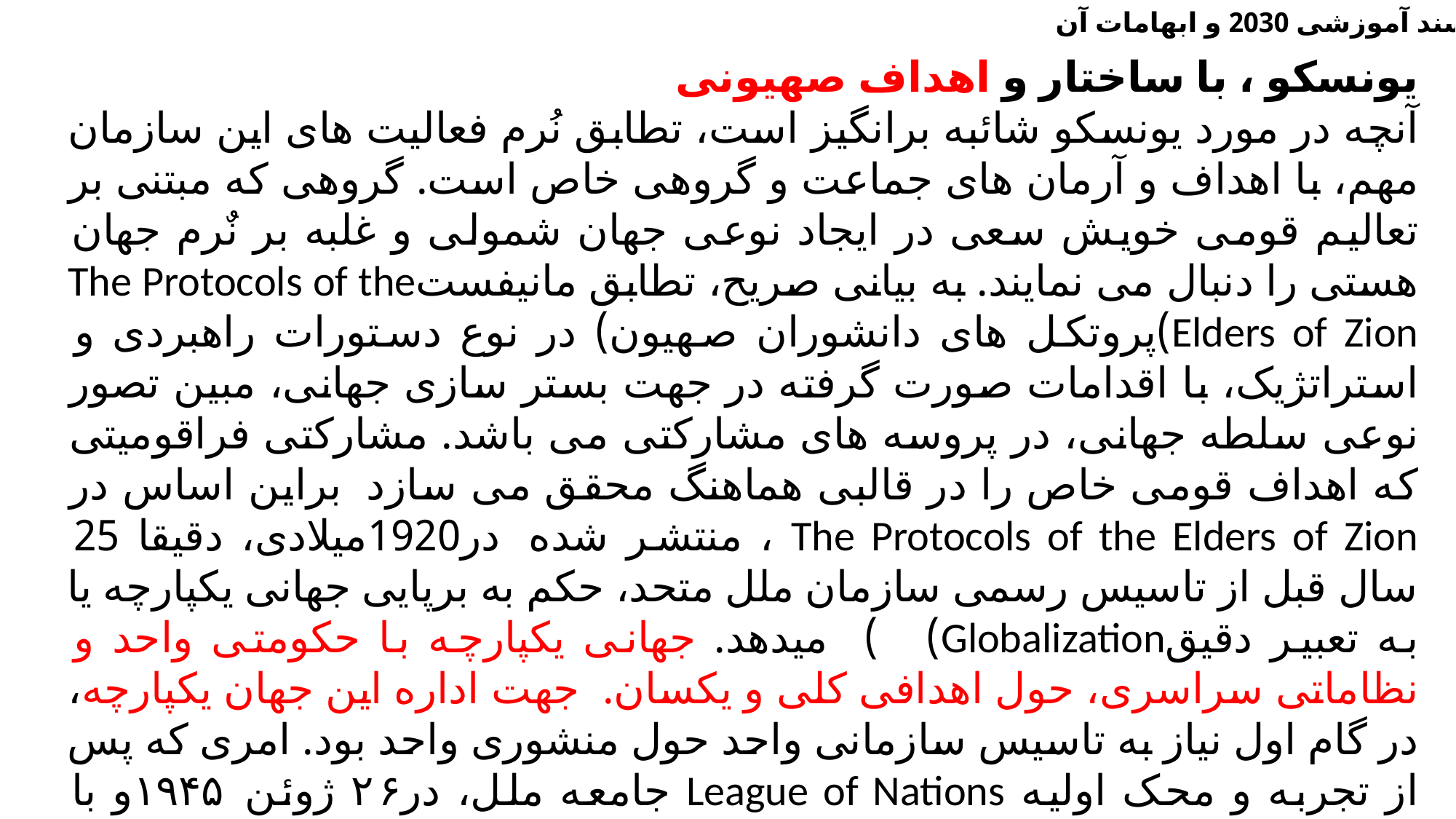

سند آموزشی 2030 و ابهامات آن
یونسکو ، با ساختار و اهداف صهیونی
آنچه در مورد یونسکو شائبه برانگیز است، تطابق نُرم فعالیت های این سازمان مهم، با اهداف و آرمان های جماعت و گروهی خاص است. گروهی که مبتنی بر تعالیم قومی خویش سعی در ایجاد نوعی جهان شمولی و غلبه بر نٌرم جهان هستی را دنبال می نمایند. به بیانی صریح، تطابق مانیفستThe Protocols of the Elders of Zion)پروتکل های دانشوران صهیون) در نوع دستورات راهبردی و استراتژیک، با اقدامات صورت گرفته در جهت بستر سازی جهانی، مبین تصور نوعی سلطه جهانی، در پروسه های مشارکتی می باشد. مشارکتی فراقومیتی که اهداف قومی خاص را در قالبی هماهنگ محقق می سازد  براین اساس در The Protocols of the Elders of Zion ، منتشر شده  در1920میلادی، دقیقا 25 سال قبل از تاسیس رسمی سازمان ملل متحد، حکم به برپایی جهانی یکپارچه یا به تعبیر دقیقGlobalization)   )  میدهد. جهانی یکپارچه با حکومتی واحد و نظاماتی سراسری، حول اهدافی کلی و یکسان.  جهت اداره این جهان یکپارچه، در گام اول نیاز به تاسیس سازمانی واحد حول منشوری واحد بود. امری که پس از تجربه و محک اولیه League of Nations جامعه ملل، در۲۶ ژوئن ۱۹۴۵و با تاسیس رسمی United Nations Organization سازمان ملل متحد حولCharter of the United Nations   منشورسازمان ملل متحد به  وقوع پیوست.